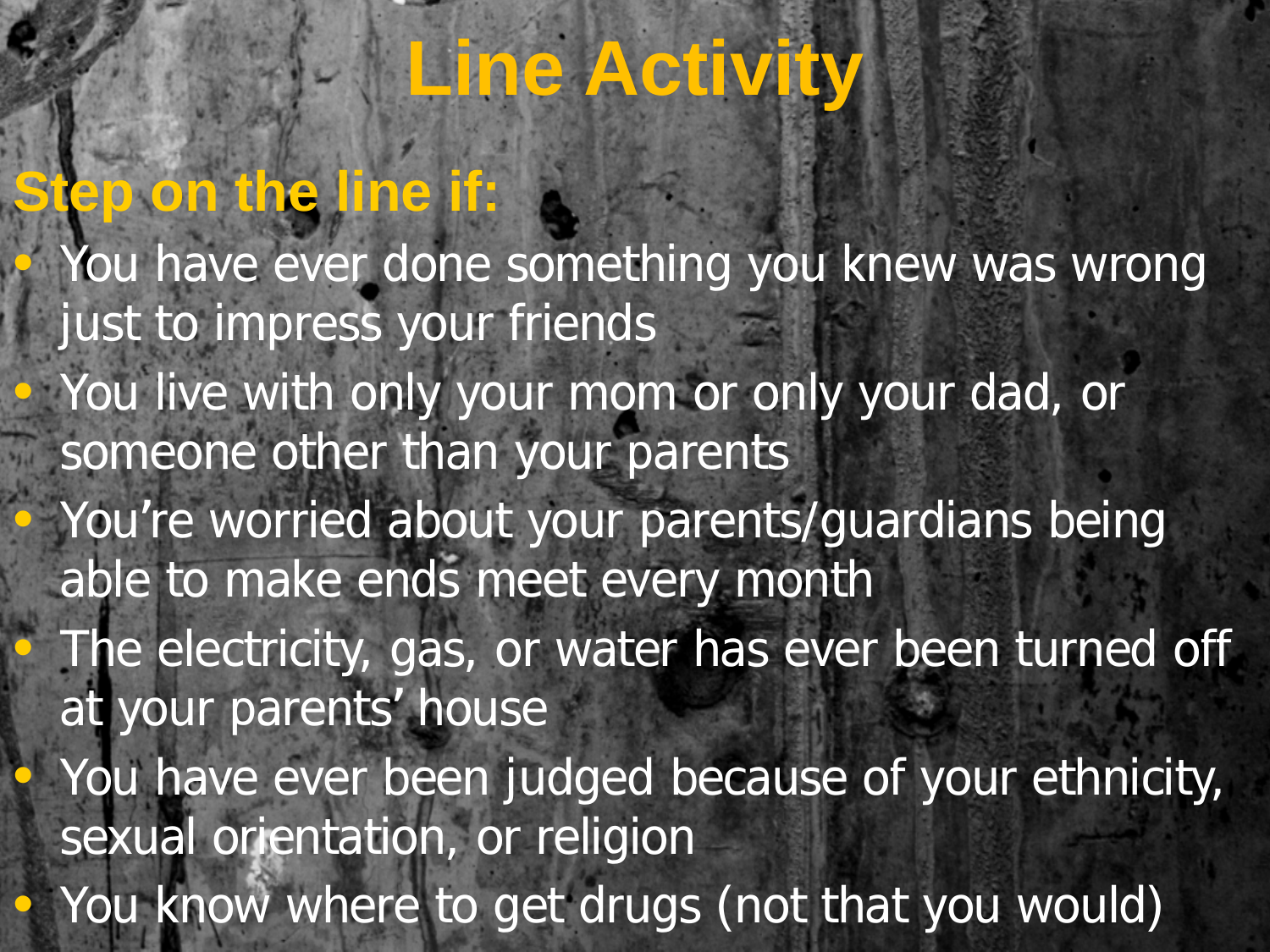

# Line Activity
Step on the line if:
You have ever done something you knew was wrong just to impress your friends
You live with only your mom or only your dad, or someone other than your parents
You’re worried about your parents/guardians being able to make ends meet every month
The electricity, gas, or water has ever been turned off at your parents’ house
You have ever been judged because of your ethnicity, sexual orientation, or religion
You know where to get drugs (not that you would)